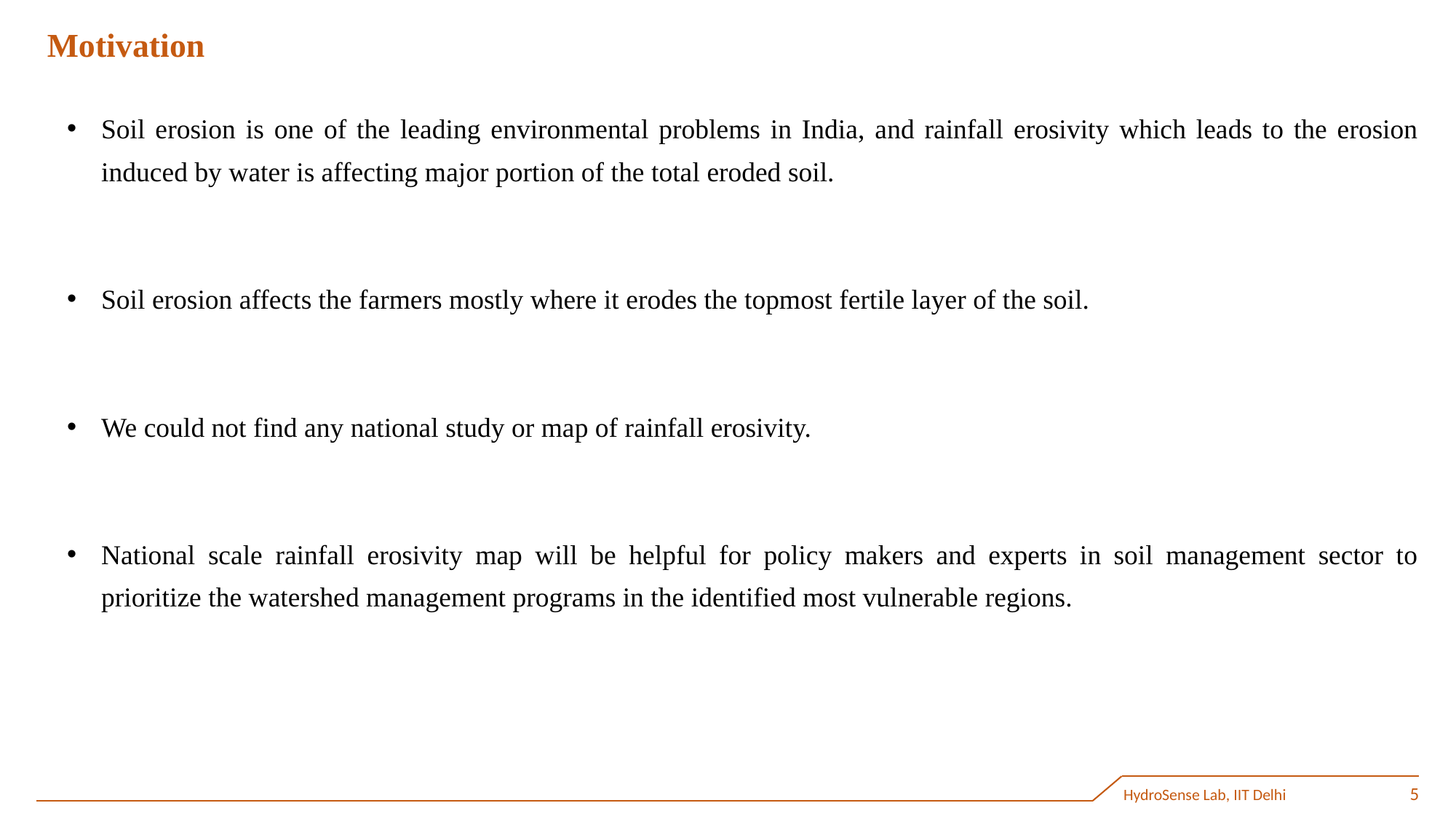

Motivation
Soil erosion is one of the leading environmental problems in India, and rainfall erosivity which leads to the erosion induced by water is affecting major portion of the total eroded soil.

Soil erosion affects the farmers mostly where it erodes the topmost fertile layer of the soil.

We could not find any national study or map of rainfall erosivity.

National scale rainfall erosivity map will be helpful for policy makers and experts in soil management sector to prioritize the watershed management programs in the identified most vulnerable regions.
HydroSense Lab, IIT Delhi
5